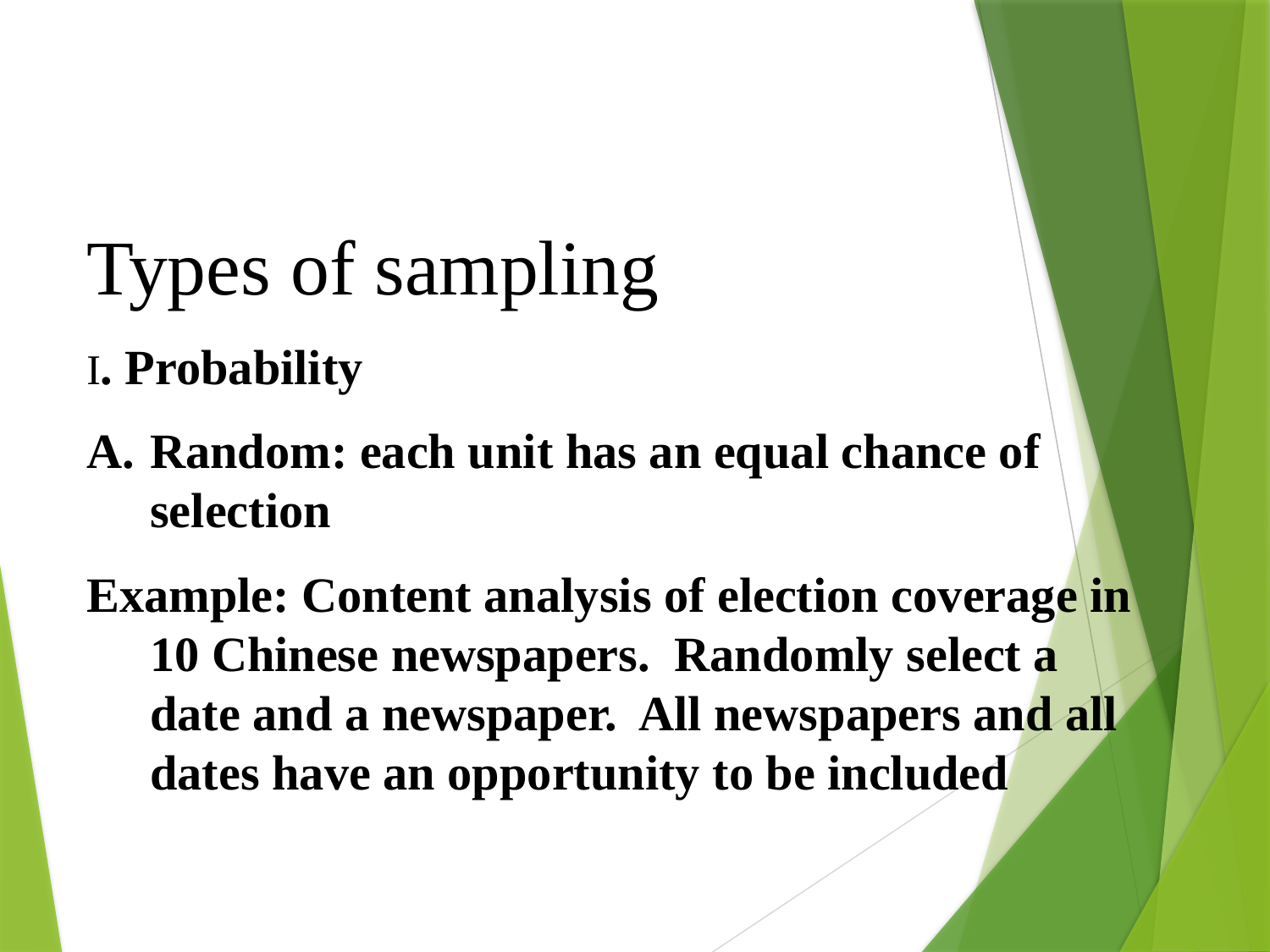

Types of sampling
I. Probability
Random: each unit has an equal chance of selection
Example: Content analysis of election coverage in 10 Chinese newspapers.  Randomly select a date and a newspaper.  All newspapers and all dates have an opportunity to be included